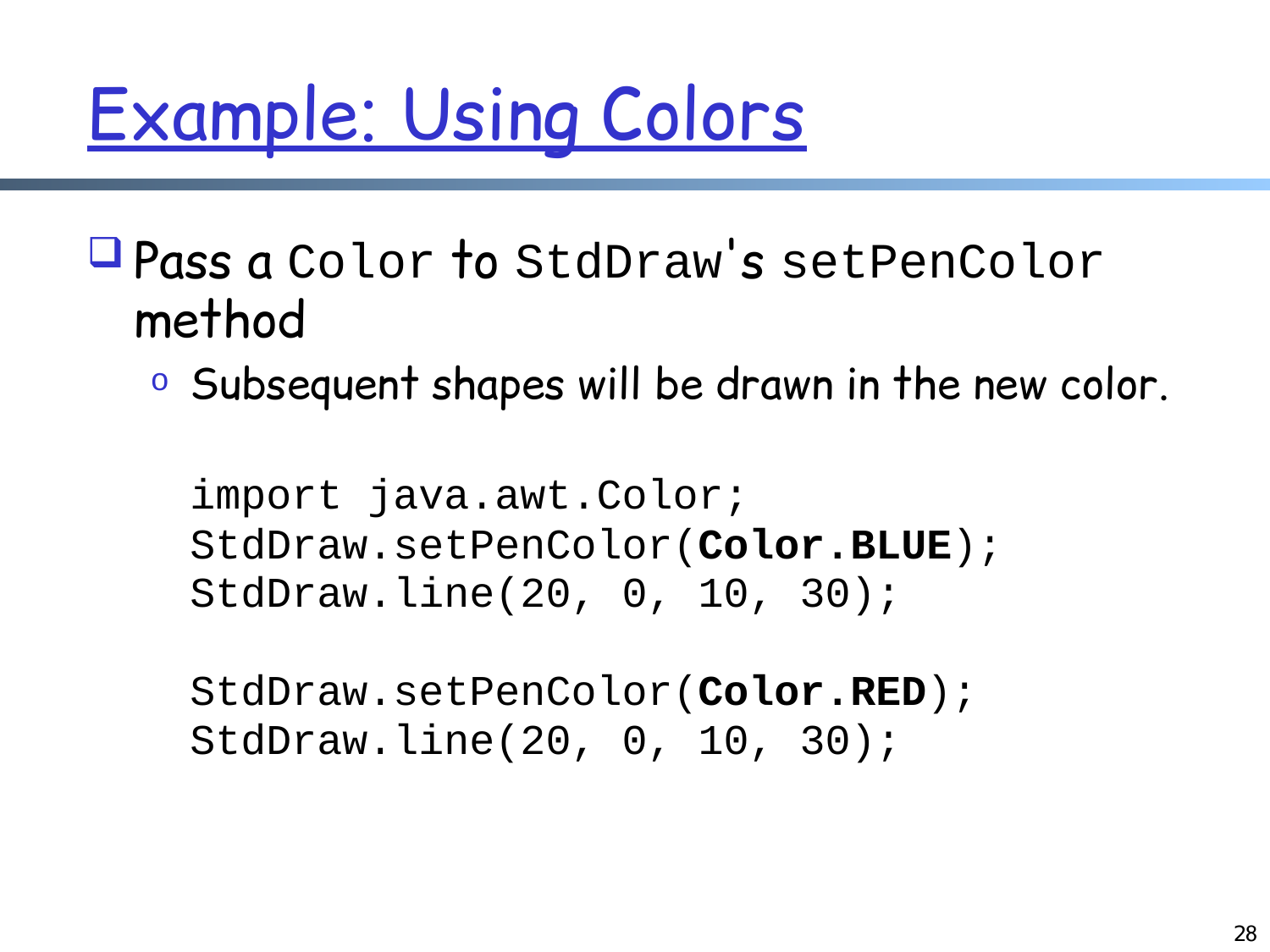

# Example: Using Colors
Pass a Color to StdDraw's setPenColor method
Subsequent shapes will be drawn in the new color.
import java.awt.Color;
	StdDraw.setPenColor(Color.BLUE);
	StdDraw.line(20, 0, 10, 30);

	StdDraw.setPenColor(Color.RED);
	StdDraw.line(20, 0, 10, 30);

28